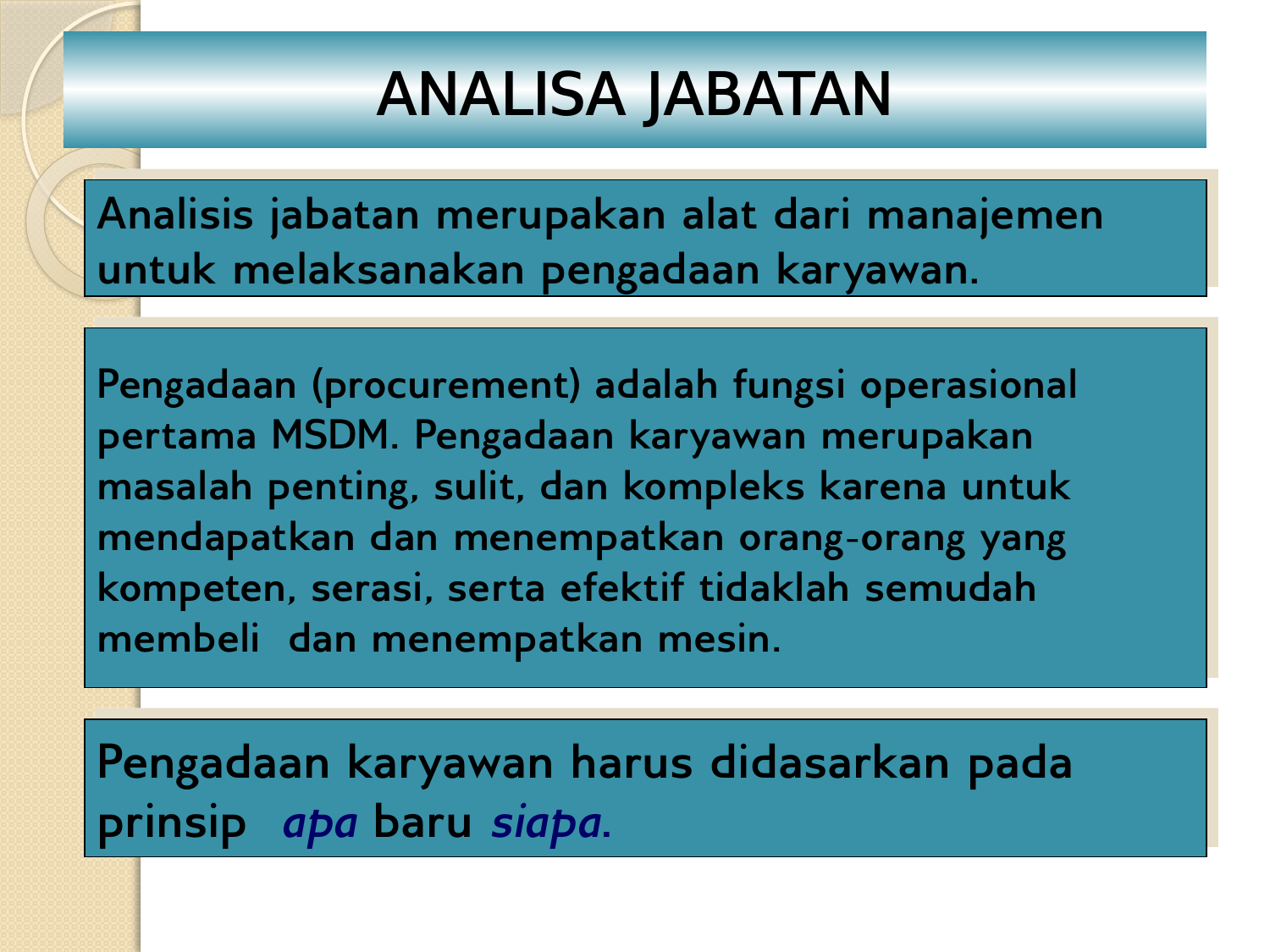

ANALISA JABATAN
Analisis jabatan merupakan alat dari manajemen
untuk melaksanakan pengadaan karyawan.
Pengadaan (procurement) adalah fungsi operasional
pertama MSDM. Pengadaan karyawan merupakan
masalah penting, sulit, dan kompleks karena untuk
mendapatkan dan menempatkan orang-orang yang
kompeten, serasi, serta efektif tidaklah semudah
membeli  dan menempatkan mesin.
Pengadaan karyawan harus didasarkan pada
prinsip  apa baru siapa.